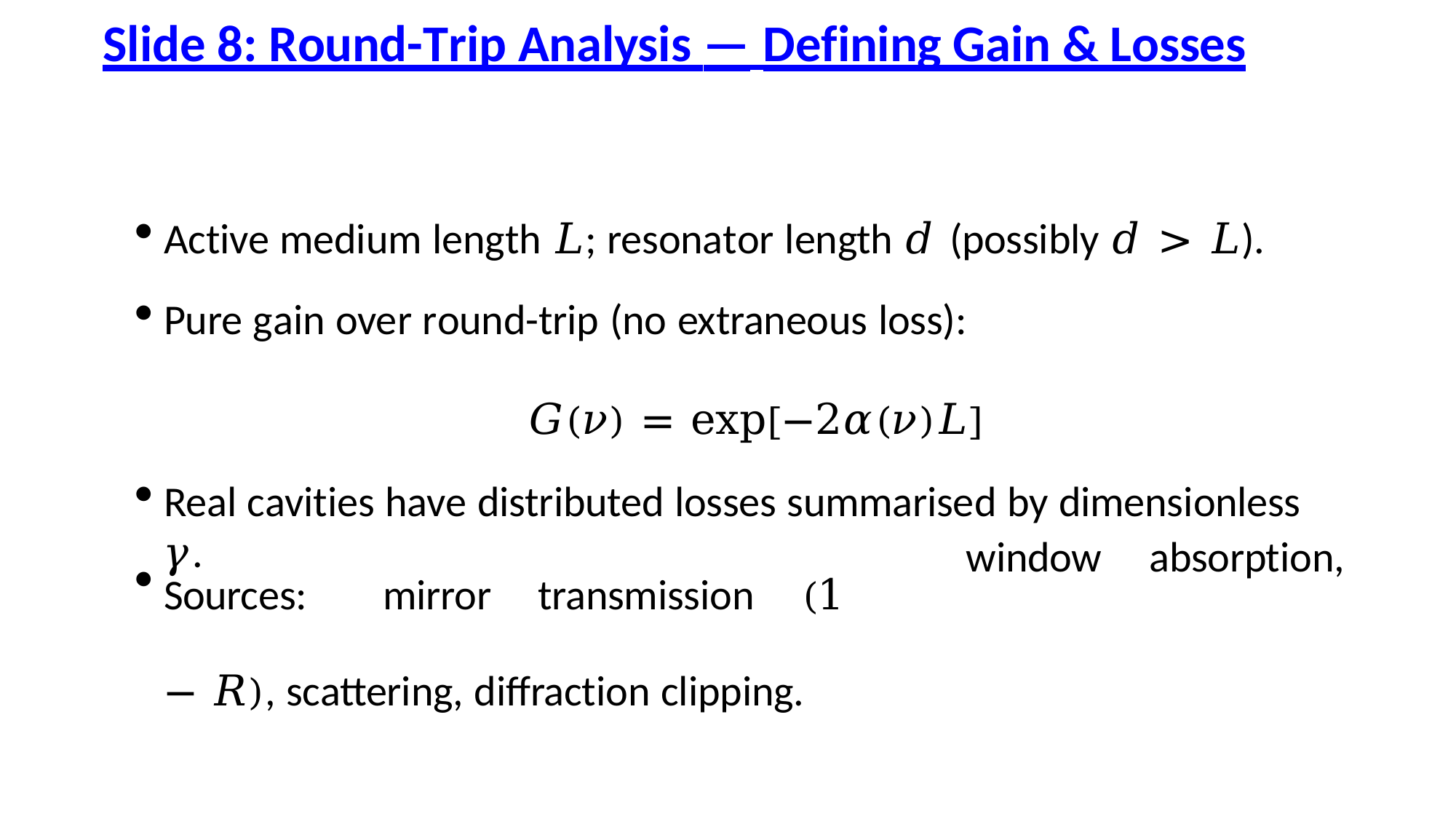

# Slide 8: Round-Trip Analysis — Defining Gain & Losses
Active medium length 𝐿; resonator length 𝑑 (possibly 𝑑 > 𝐿).
Pure gain over round-trip (no extraneous loss):
𝐺(𝜈) = exp[−2𝛼(𝜈)𝐿]
Real cavities have distributed losses summarised by dimensionless 𝛾.
Sources:	mirror	transmission	(1 − 𝑅), scattering, diffraction clipping.
window	absorption,